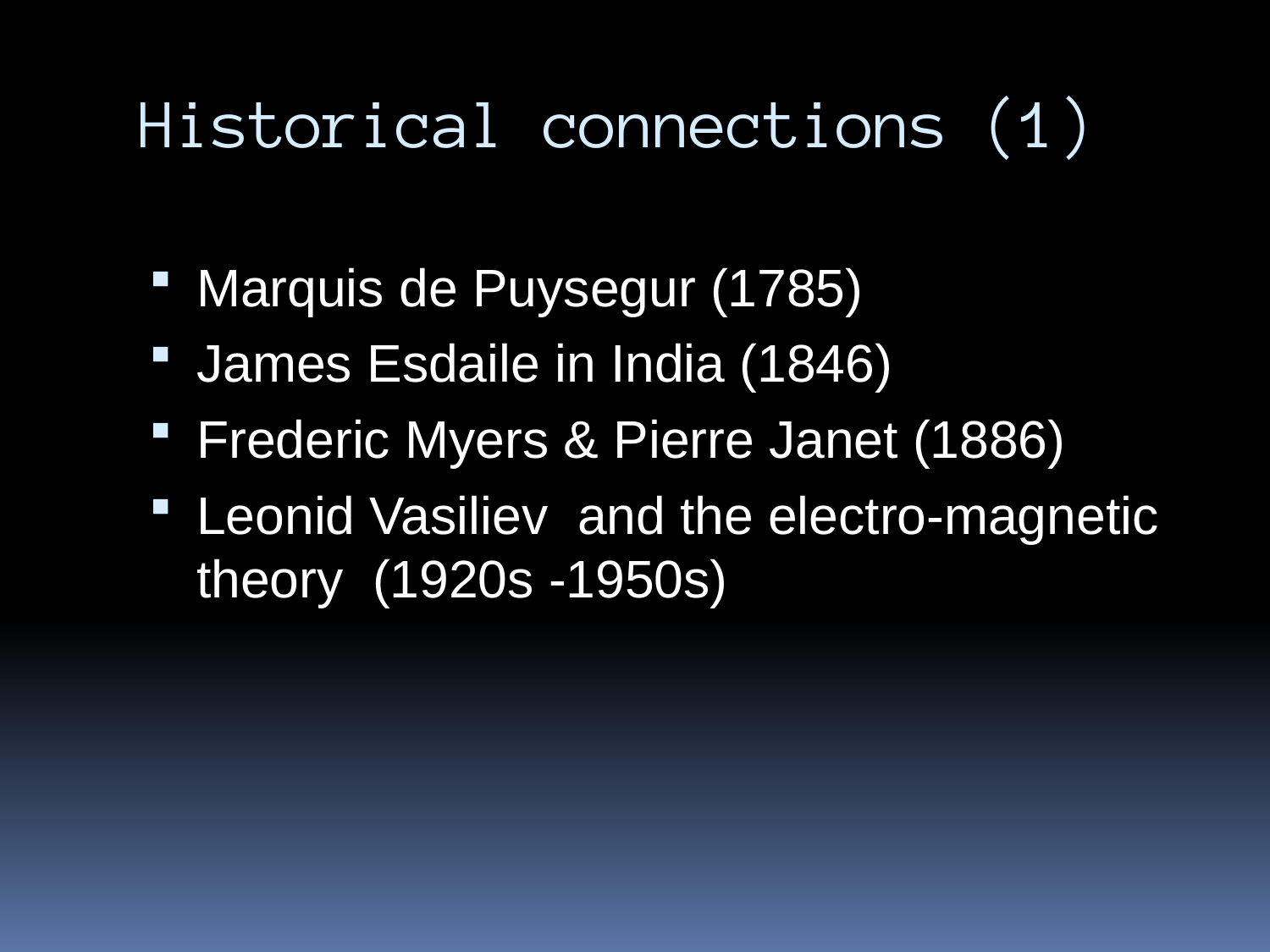

# Historical connections (1)
Marquis de Puysegur (1785)
James Esdaile in India (1846)
Frederic Myers & Pierre Janet (1886)
Leonid Vasiliev  and the electro-magnetic theory  (1920s -1950s)